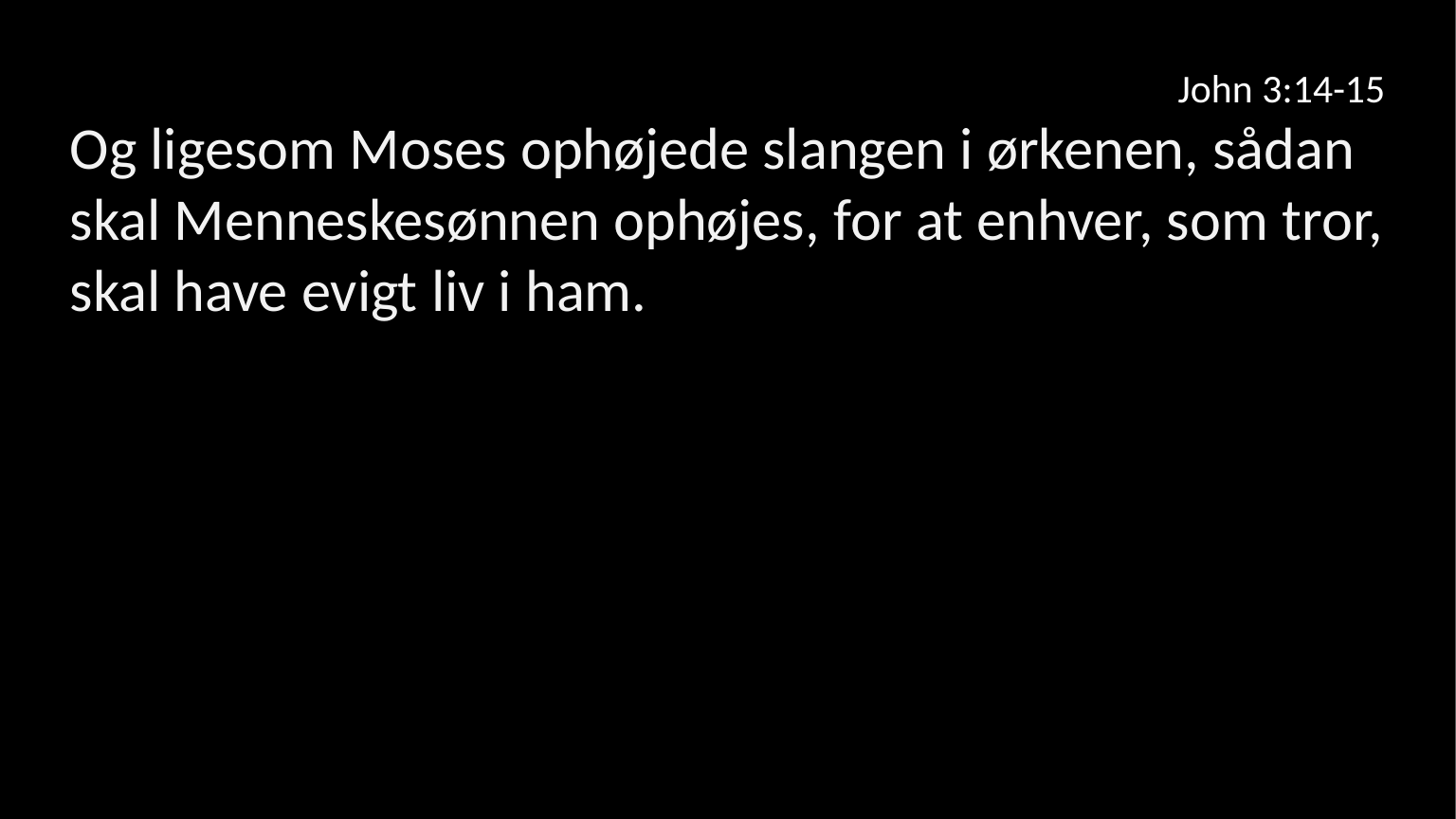

John 3:14-15
Og ligesom Moses ophøjede slangen i ørkenen, sådan skal Menneskesønnen ophøjes, for at enhver, som tror, skal have evigt liv i ham.